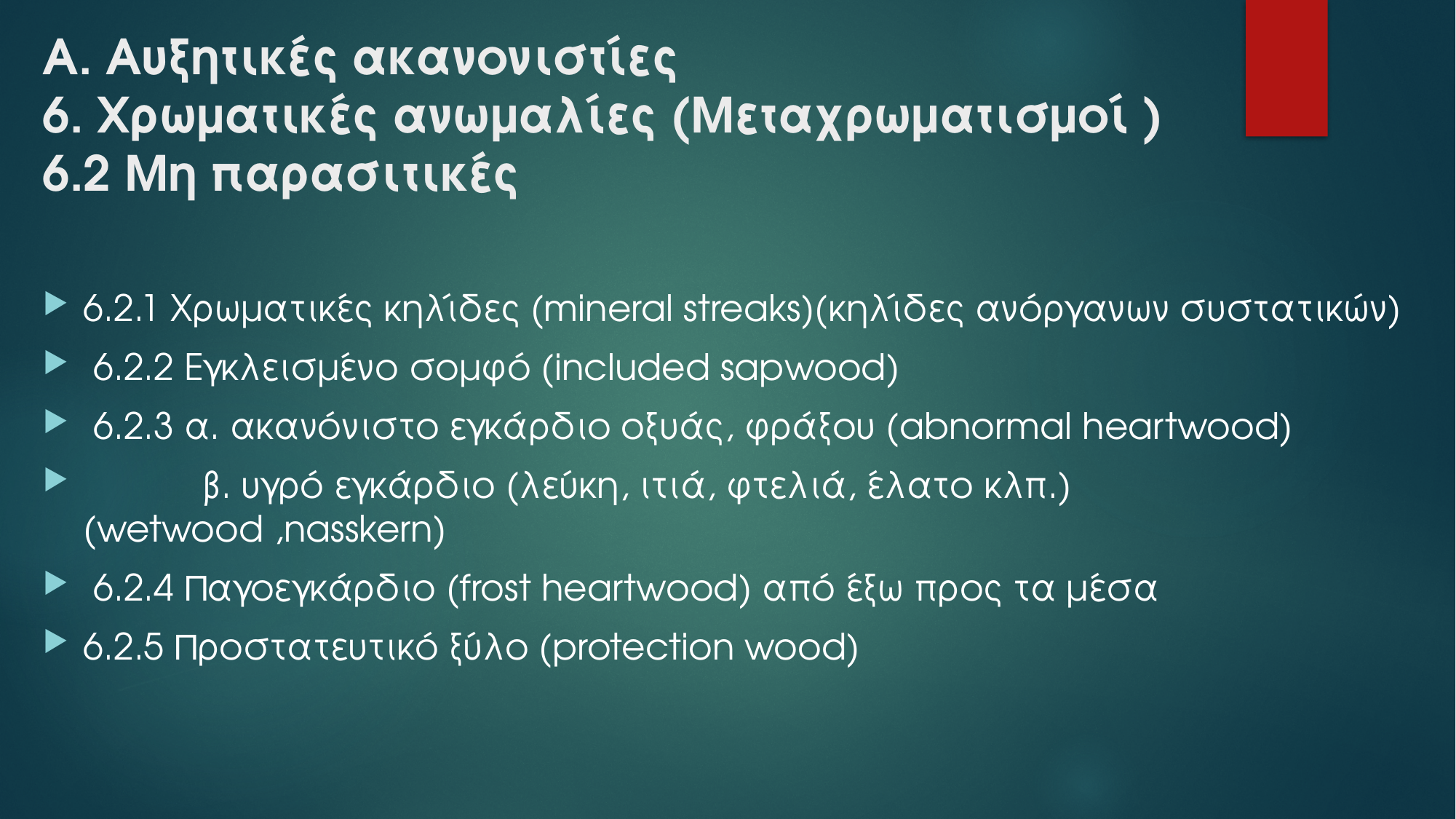

# Α. Αυξητικές ακανονιστίες 6. Χρωματικές ανωμαλίες (Μεταχρωματισμοί ) 6.2 Μη παρασιτικές
6.2.1 Χρωματικές κηλίδες (mineral streaks)(κηλίδες ανόργανων συστατικών)
 6.2.2 Εγκλεισμένο σομφό (included sapwood)
 6.2.3 α. ακανόνιστο εγκάρδιο οξυάς, φράξου (abnormal heartwood)
            β. υγρό εγκάρδιο (λεύκη, ιτιά, φτελιά, έλατο κλπ.) (wetwood ,nasskern)
 6.2.4 Παγοεγκάρδιο (frost heartwood) από έξω προς τα μέσα
6.2.5 Προστατευτικό ξύλο (protection wood)